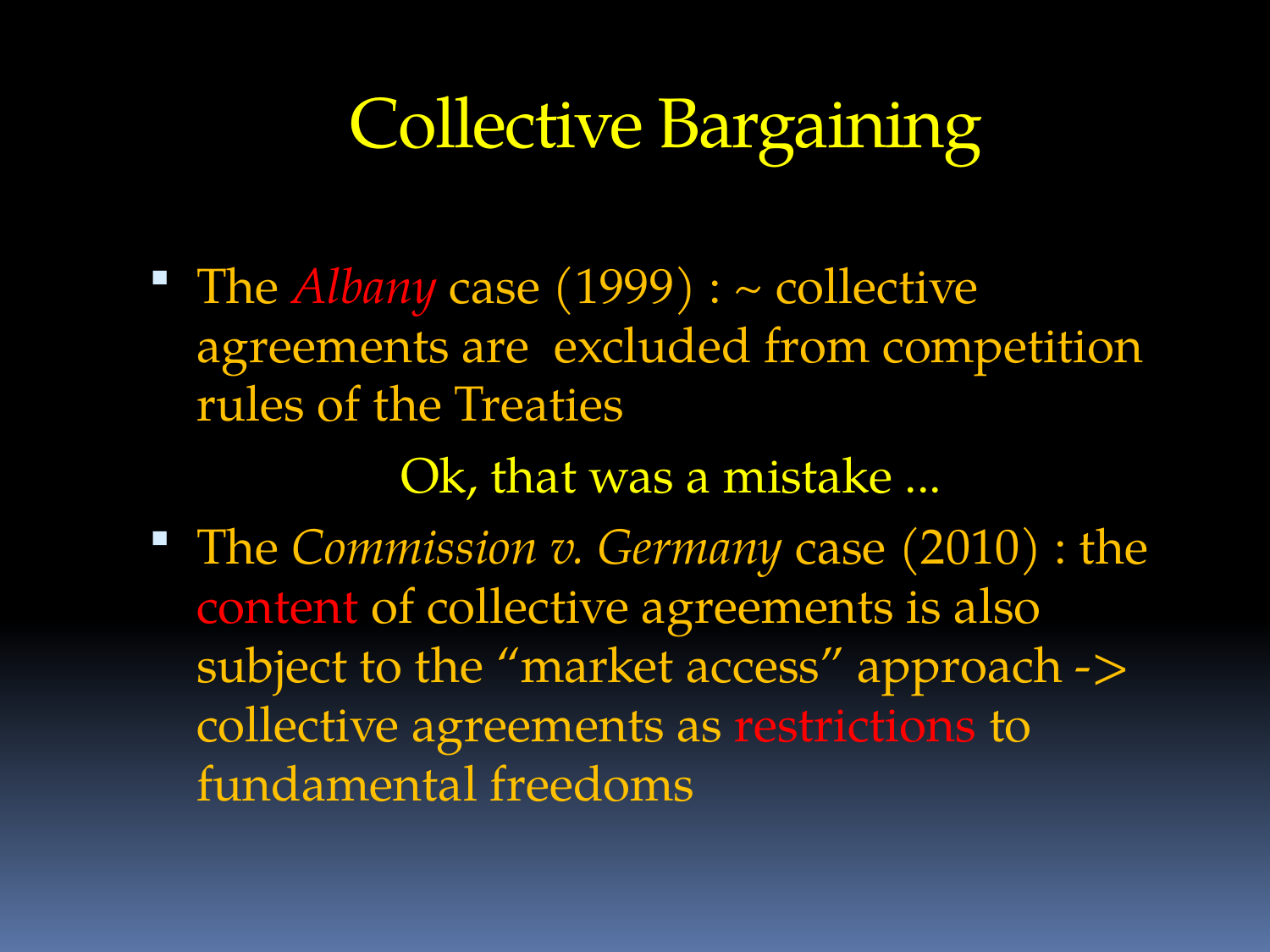

# Collective Bargaining
The Albany case (1999) : ~ collective agreements are  excluded from competition rules of the Treaties
Ok, that was a mistake ...
The Commission v. Germany case (2010) : the content of collective agreements is also subject to the “market access” approach -> collective agreements as restrictions to fundamental freedoms